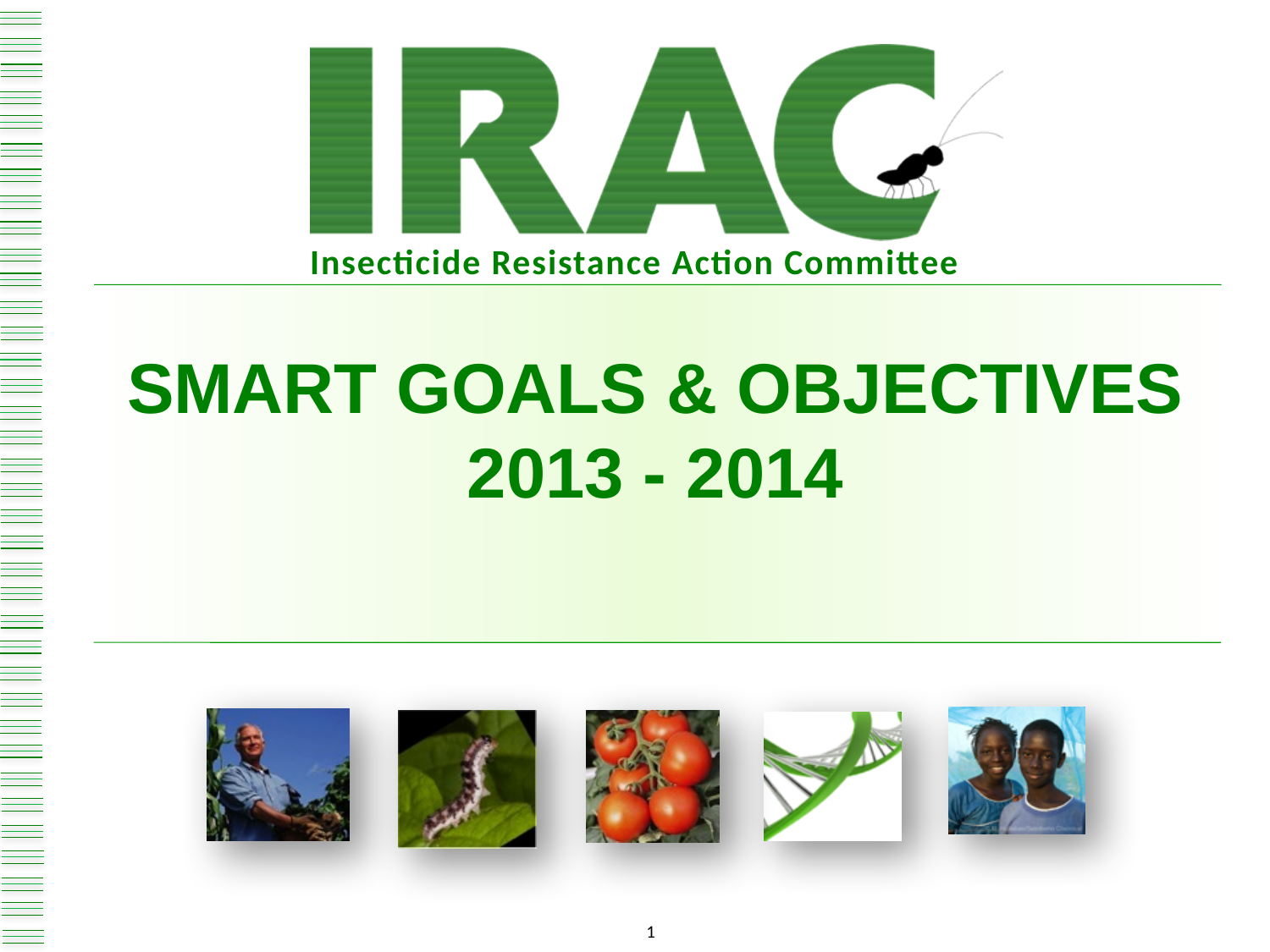

# SMART GOALS & OBJECTIVES 2013 - 2014
1